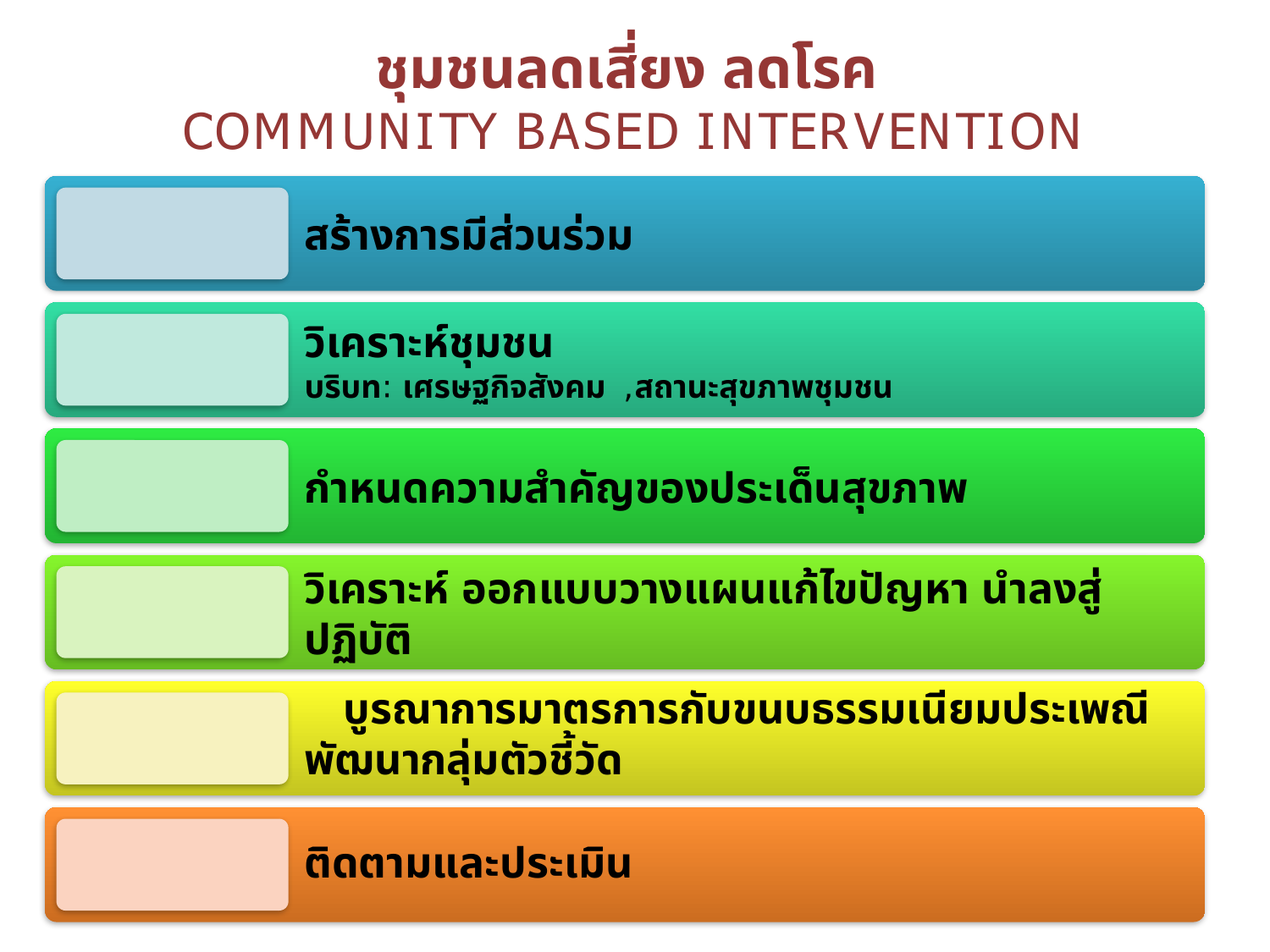

# ชุมชนลดเสี่ยง ลดโรค community Based Intervention
สร้างการมีส่วนร่วม
วิเคราะห์ชุมชน
บริบท: เศรษฐกิจสังคม  ,สถานะสุขภาพชุมชน
กำหนดความสำคัญของประเด็นสุขภาพ
วิเคราะห์ ออกแบบวางแผนแก้ไขปัญหา นำลงสู่ปฏิบัติ

บูรณาการมาตรการกับขนบธรรมเนียมประเพณี
พัฒนากลุ่มตัวชี้วัด

ติดตามและประเมิน